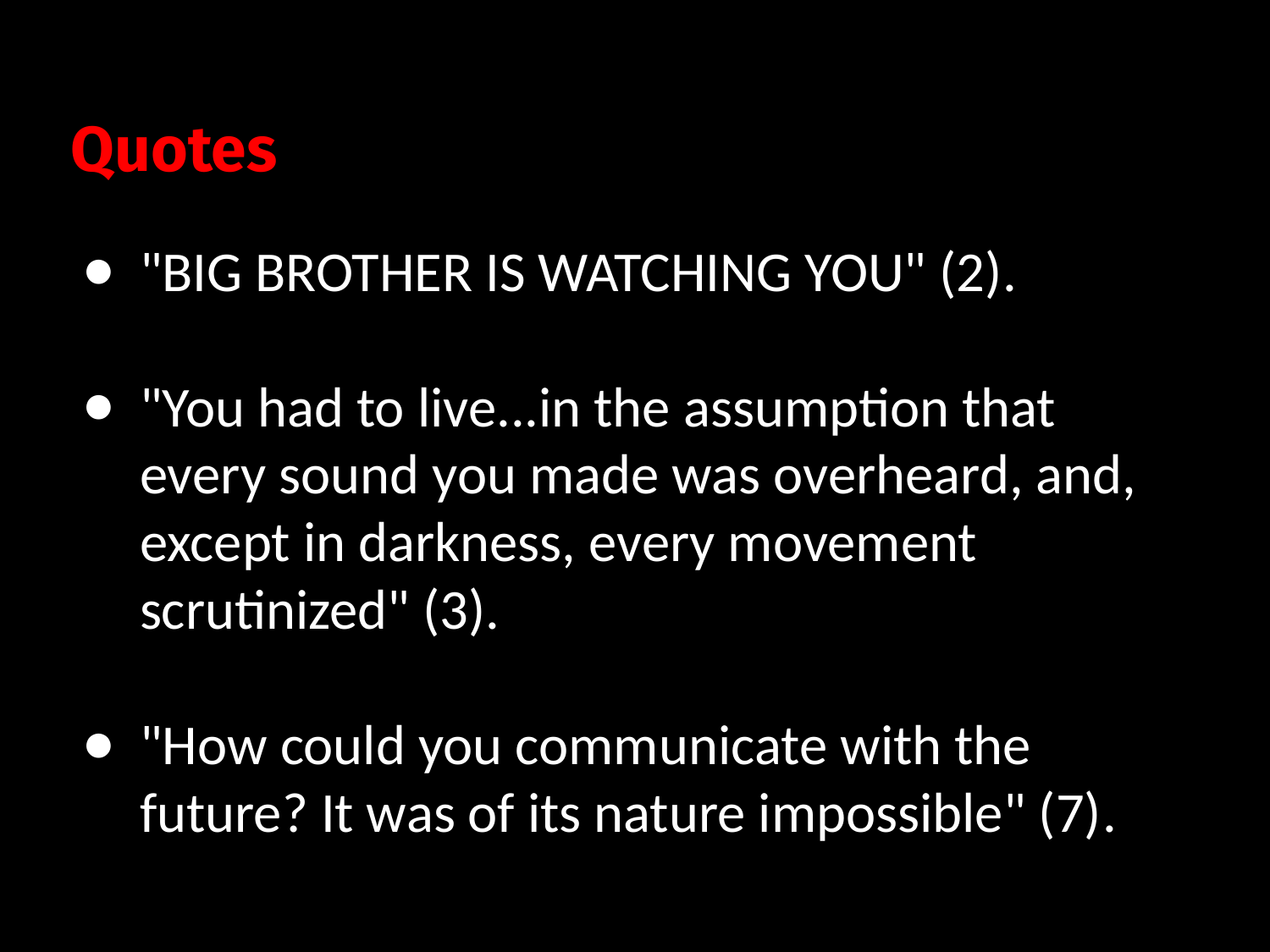

# Quotes
"BIG BROTHER IS WATCHING YOU" (2).
"You had to live...in the assumption that every sound you made was overheard, and, except in darkness, every movement scrutinized" (3).
"How could you communicate with the future? It was of its nature impossible" (7).